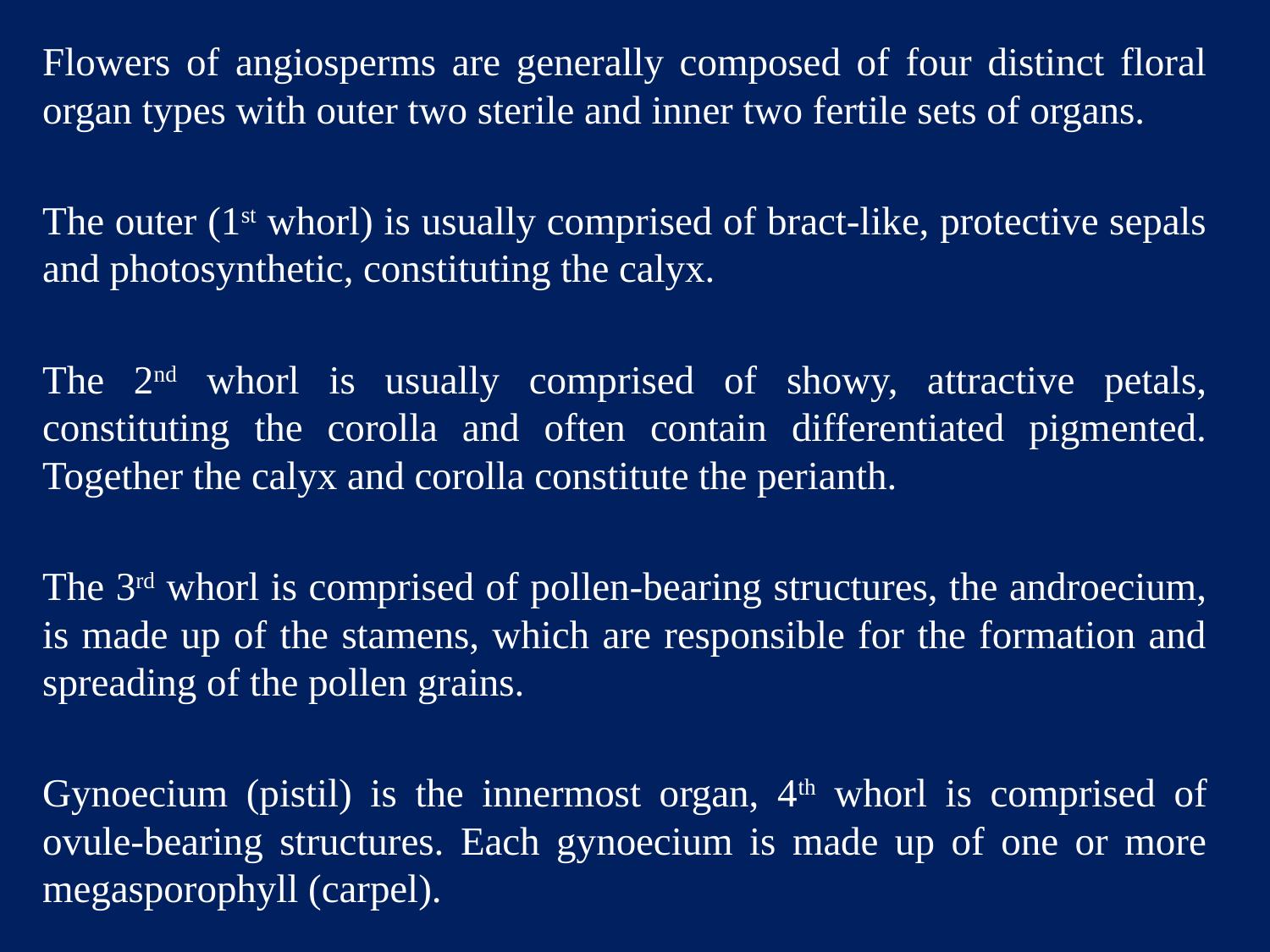

Flowers of angiosperms are generally composed of four distinct floral organ types with outer two sterile and inner two fertile sets of organs.

The outer (1st whorl) is usually comprised of bract-like, protective sepals and photosynthetic, constituting the calyx.

The 2nd whorl is usually comprised of showy, attractive petals, constituting the corolla and often contain differentiated pigmented. Together the calyx and corolla constitute the perianth.

The 3rd whorl is comprised of pollen-bearing structures, the androecium, is made up of the stamens, which are responsible for the formation and spreading of the pollen grains.

Gynoecium (pistil) is the innermost organ, 4th whorl is comprised of ovule-bearing structures. Each gynoecium is made up of one or more megasporophyll (carpel).